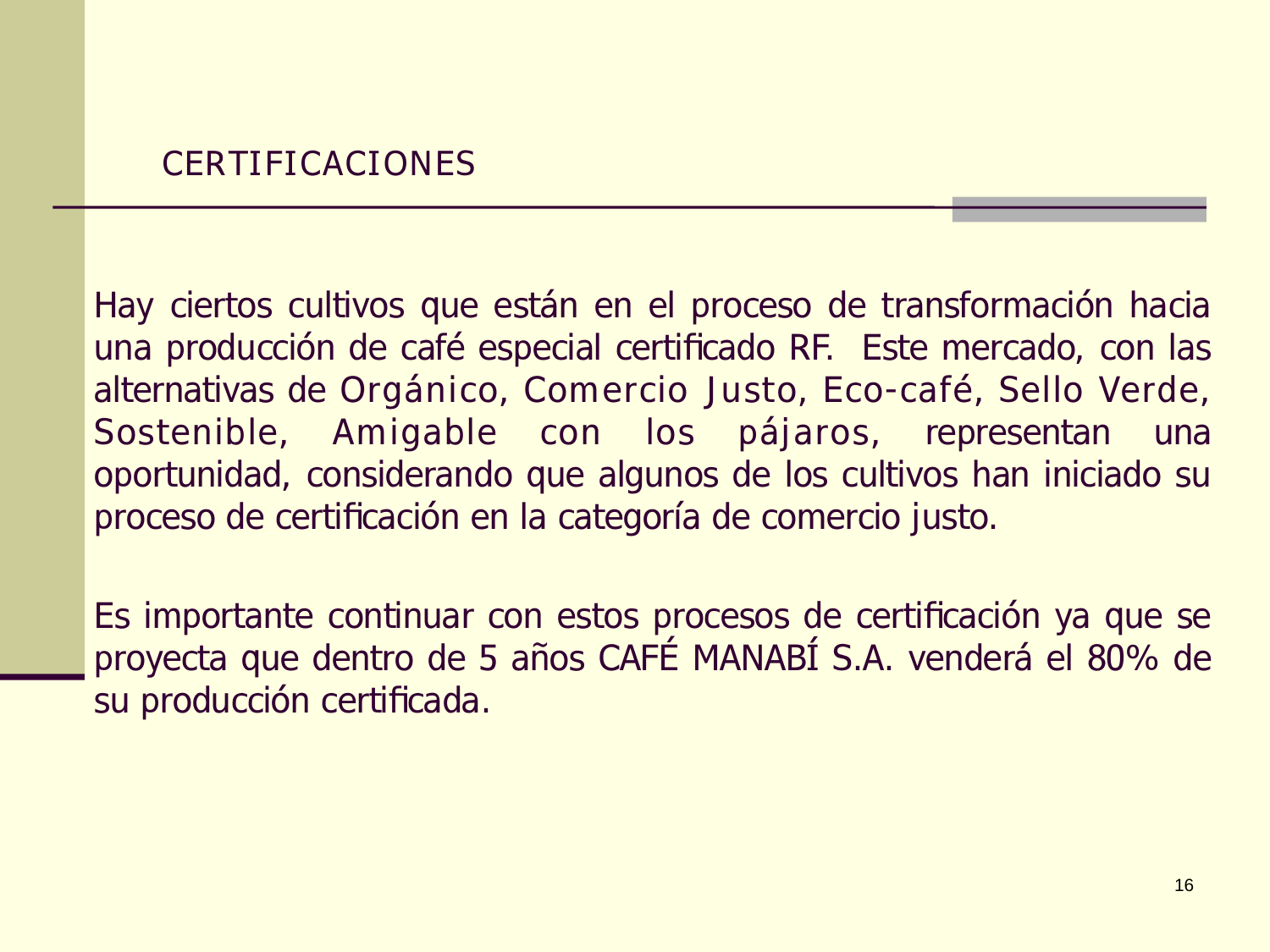

# CERTIFICACIONES
Hay ciertos cultivos que están en el proceso de transformación hacia una producción de café especial certificado RF.  Este mercado, con las alternativas de Orgánico, Comercio Justo, Eco-café, Sello Verde, Sostenible, Amigable con los pájaros, representan una oportunidad, considerando que algunos de los cultivos han iniciado su proceso de certificación en la categoría de comercio justo.

Es importante continuar con estos procesos de certificación ya que se proyecta que dentro de 5 años CAFÉ MANABÍ S.A. venderá el 80% de su producción certificada.

16